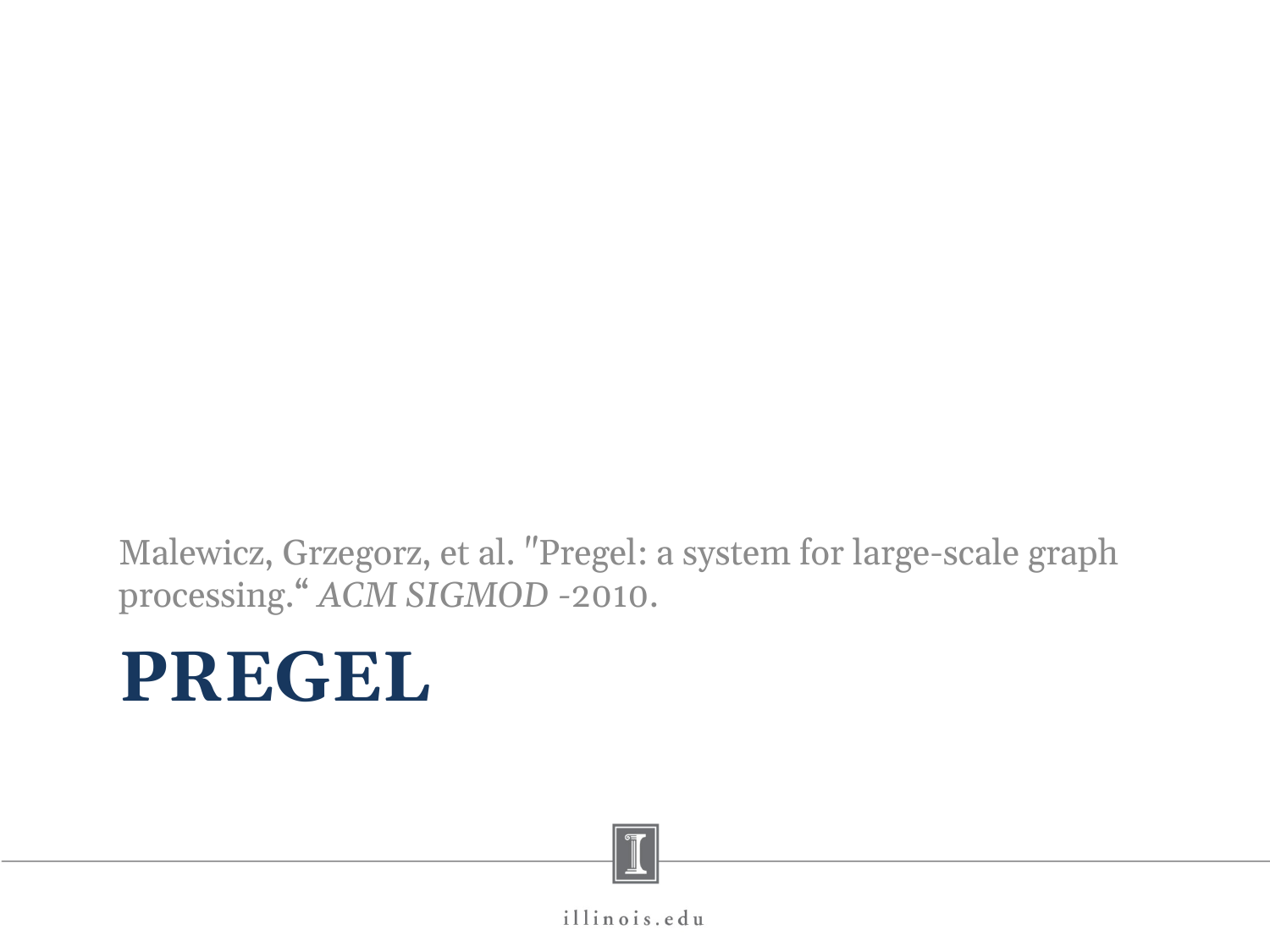

Malewicz, Grzegorz, et al. "Pregel: a system for large-scale graph processing.“ ACM SIGMOD -2010.
# Pregel